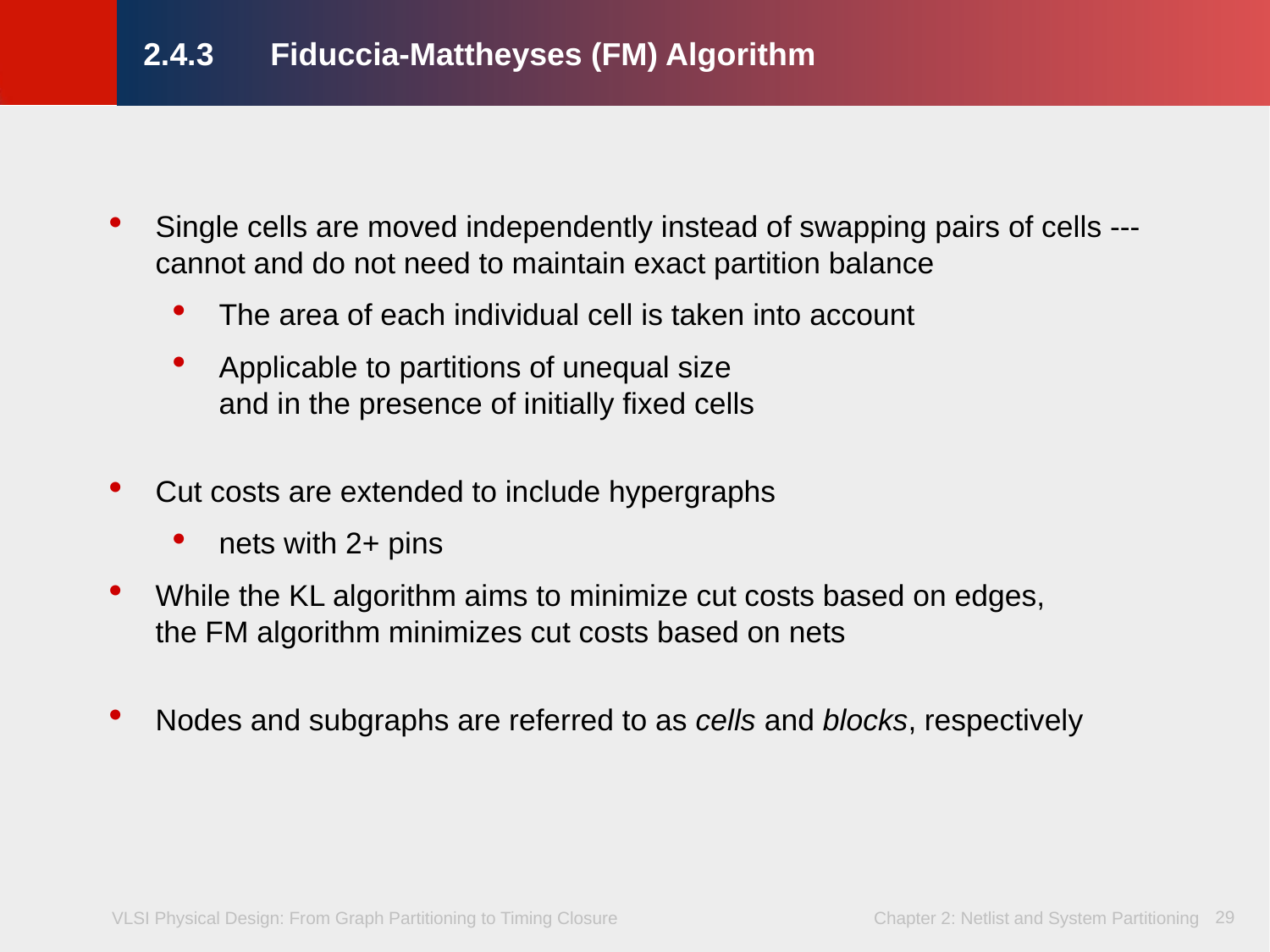

# 2.4.3    	Fiduccia-Mattheyses (FM) Algorithm
Single cells are moved independently instead of swapping pairs of cells --- cannot and do not need to maintain exact partition balance
The area of each individual cell is taken into account
Applicable to partitions of unequal size
and in the presence of initially fixed cells
Cut costs are extended to include hypergraphs
nets with 2+ pins
While the KL algorithm aims to minimize cut costs based on edges,
the FM algorithm minimizes cut costs based on nets
Nodes and subgraphs are referred to as cells and blocks, respectively

29